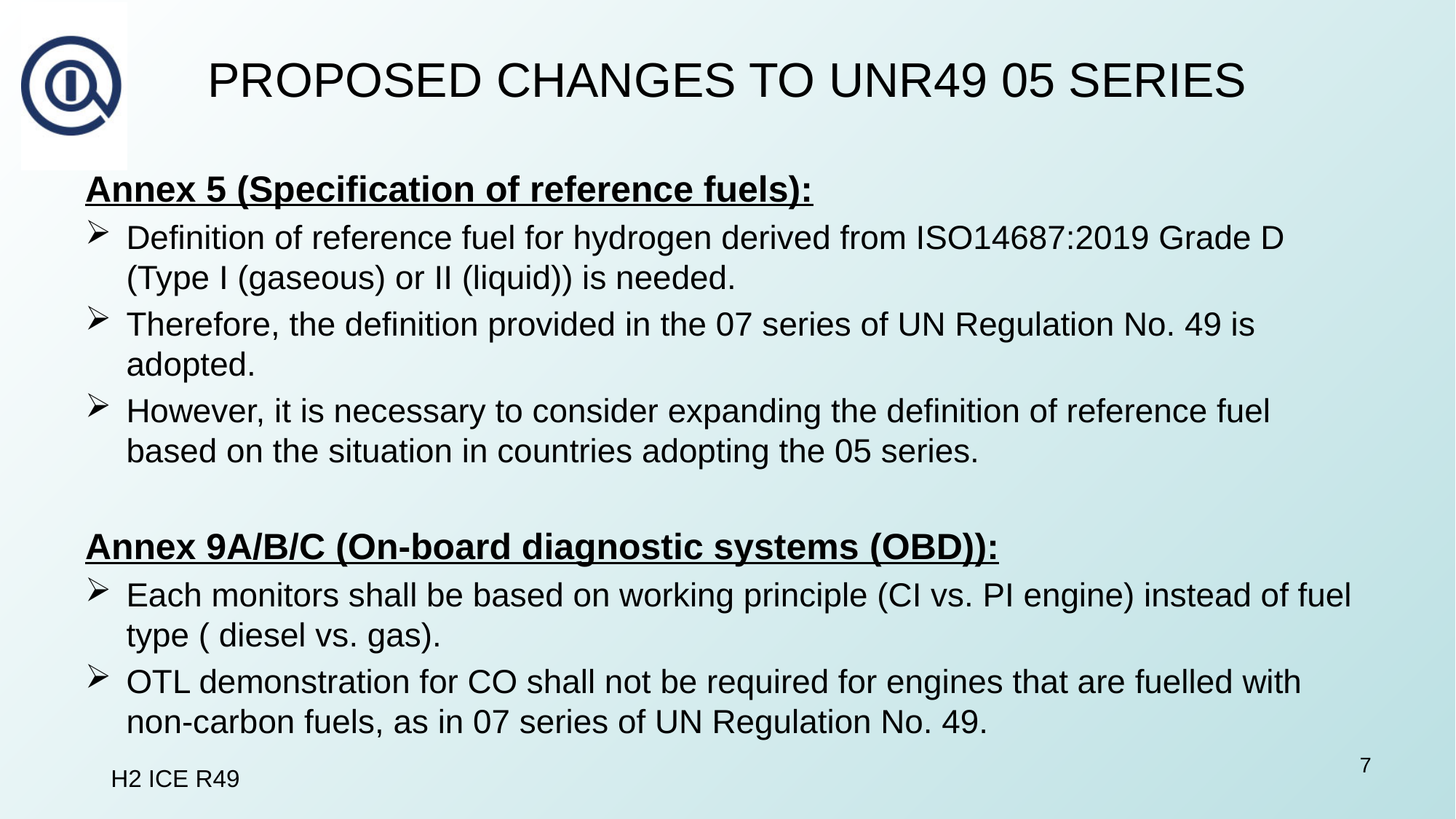

PROPOSED CHANGES TO UNR49 05 SERIES
Annex 5 (Specification of reference fuels):
Definition of reference fuel for hydrogen derived from ISO14687:2019 Grade D (Type I (gaseous) or II (liquid)) is needed.
Therefore, the definition provided in the 07 series of UN Regulation No. 49 is adopted.
However, it is necessary to consider expanding the definition of reference fuel based on the situation in countries adopting the 05 series.

Annex 9A/B/C (On-board diagnostic systems (OBD)):
Each monitors shall be based on working principle (CI vs. PI engine) instead of fuel type ( diesel vs. gas).
OTL demonstration for CO shall not be required for engines that are fuelled with non-carbon fuels, as in 07 series of UN Regulation No. 49.

7
H2 ICE R49